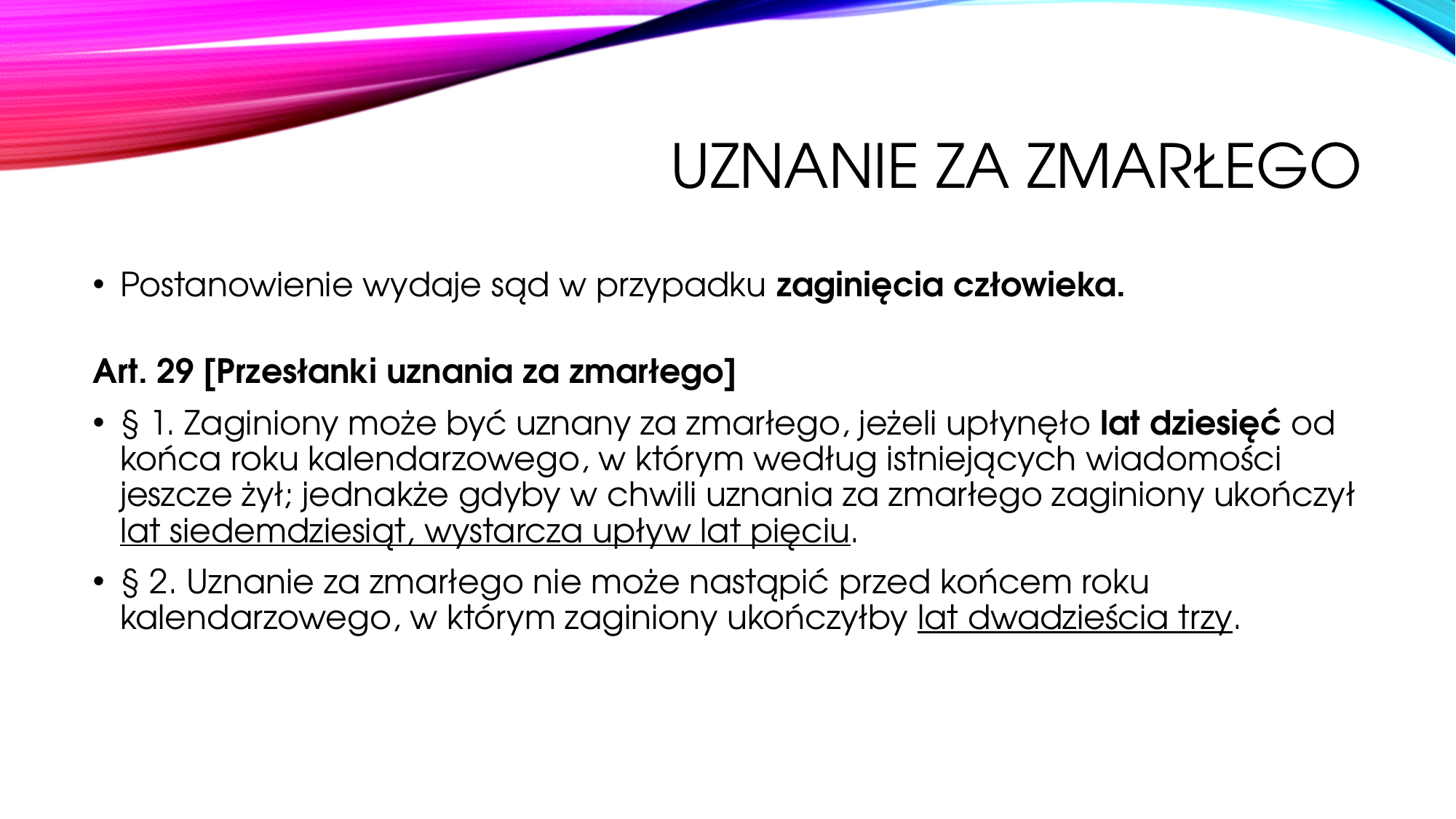

# Uznanie za zmarłego
Postanowienie wydaje sąd w przypadku zaginięcia człowieka.
Art. 29 [Przesłanki uznania za zmarłego]
§ 1. Zaginiony może być uznany za zmarłego, jeżeli upłynęło lat dziesięć od końca roku kalendarzowego, w którym według istniejących wiadomości jeszcze żył; jednakże gdyby w chwili uznania za zmarłego zaginiony ukończył lat siedemdziesiąt, wystarcza upływ lat pięciu.
§ 2. Uznanie za zmarłego nie może nastąpić przed końcem roku kalendarzowego, w którym zaginiony ukończyłby lat dwadzieścia trzy.